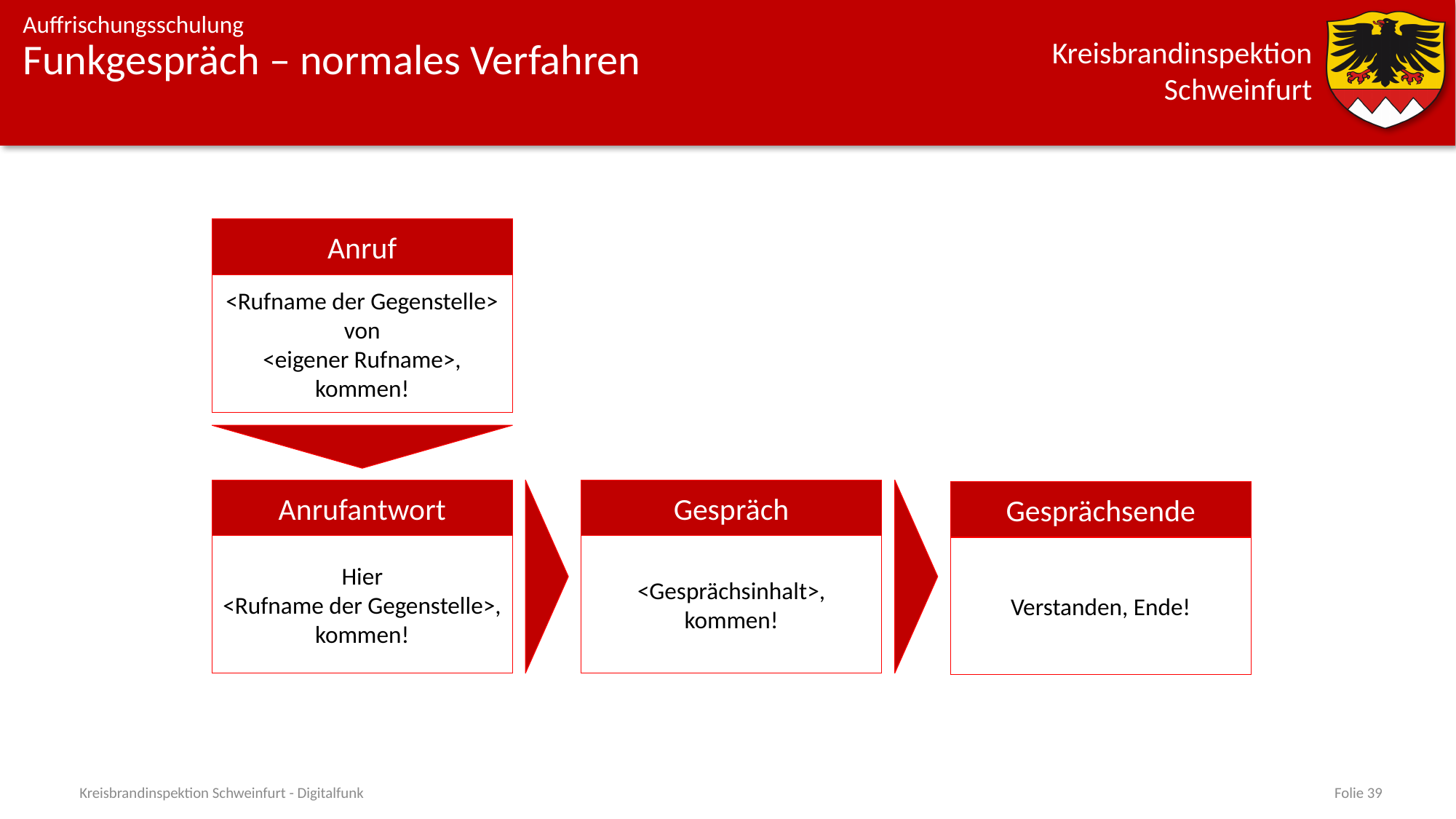

# Funkgespräch – normales Verfahren
Anruf
<Rufname der Gegenstelle> von
<eigener Rufname>, kommen!

Anrufantwort
Hier
<Rufname der Gegenstelle>, kommen!
Gespräch
<Gesprächsinhalt>, kommen!
Gesprächsende
Verstanden, Ende!

Kreisbrandinspektion Schweinfurt - Digitalfunk
Folie 39